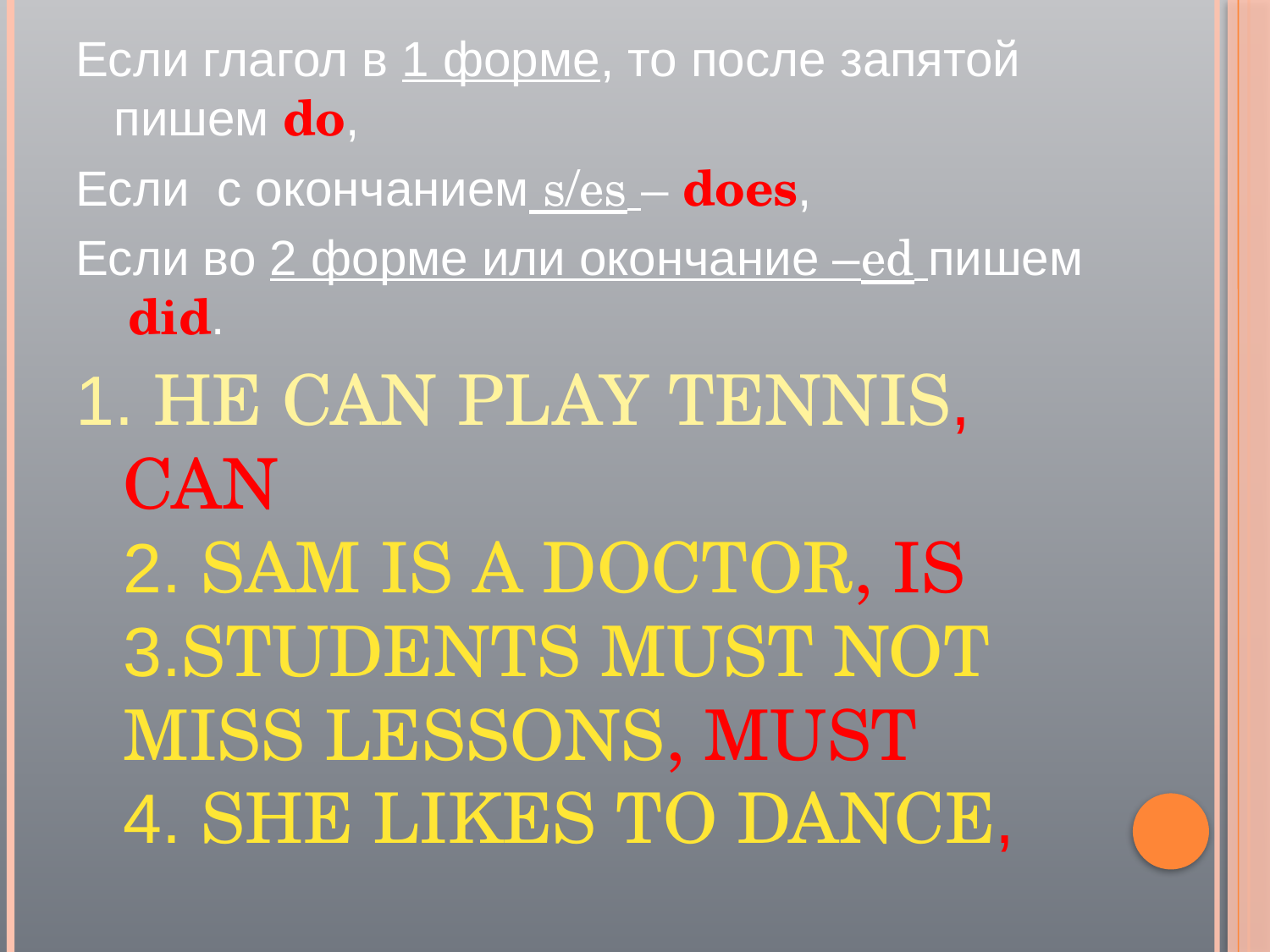

Если глагол в 1 форме, то после запятой пишем do,
Если  с окончанием s/es – does,
Если во 2 форме или окончание –ed пишем  did.
# 1. He can play tennis, can 2. Sam is a doctor, is 3.Students must not miss lessons, must 4. She likes to dance,